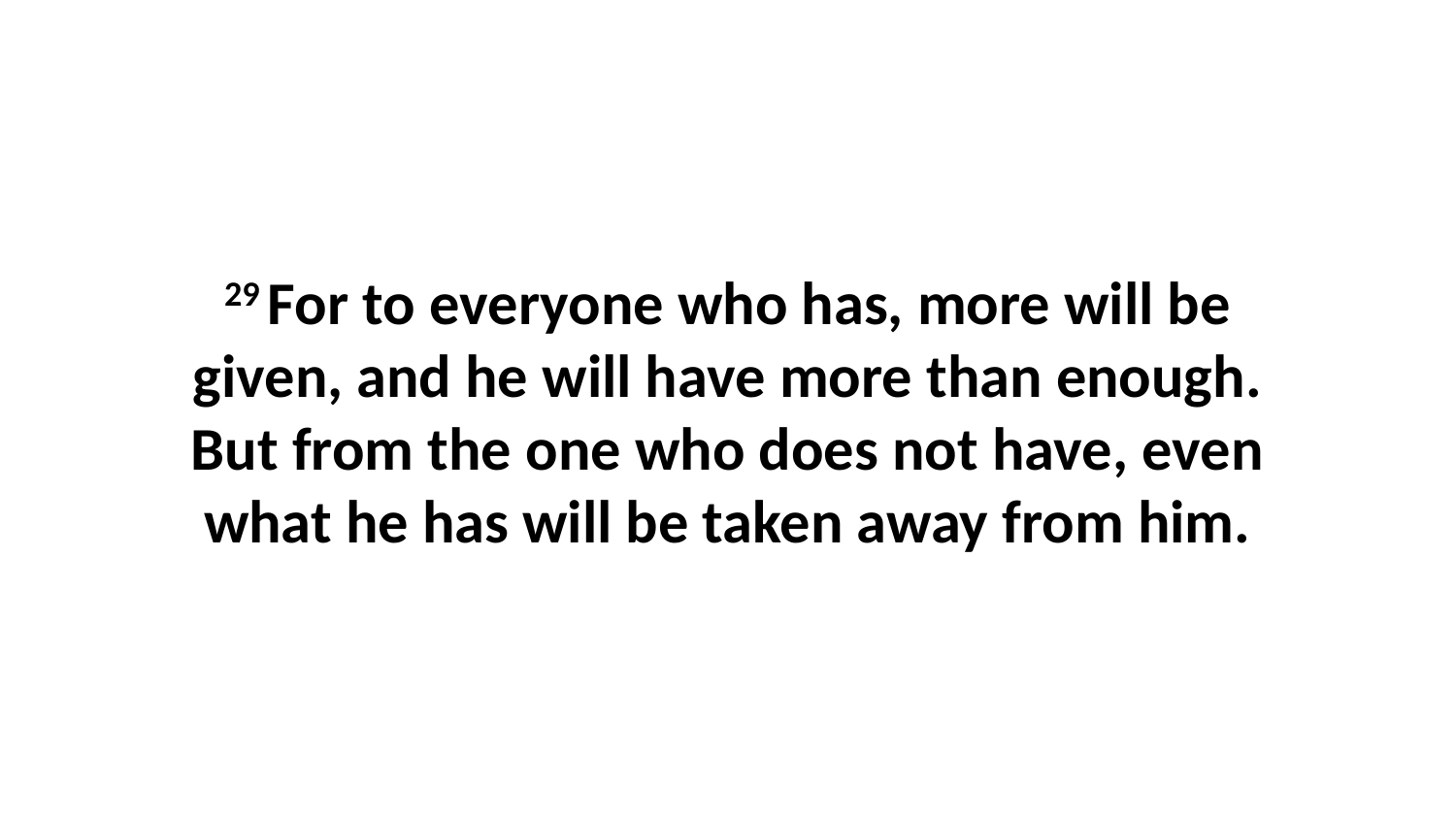

29 For to everyone who has, more will be given, and he will have more than enough. But from the one who does not have, even what he has will be taken away from him.